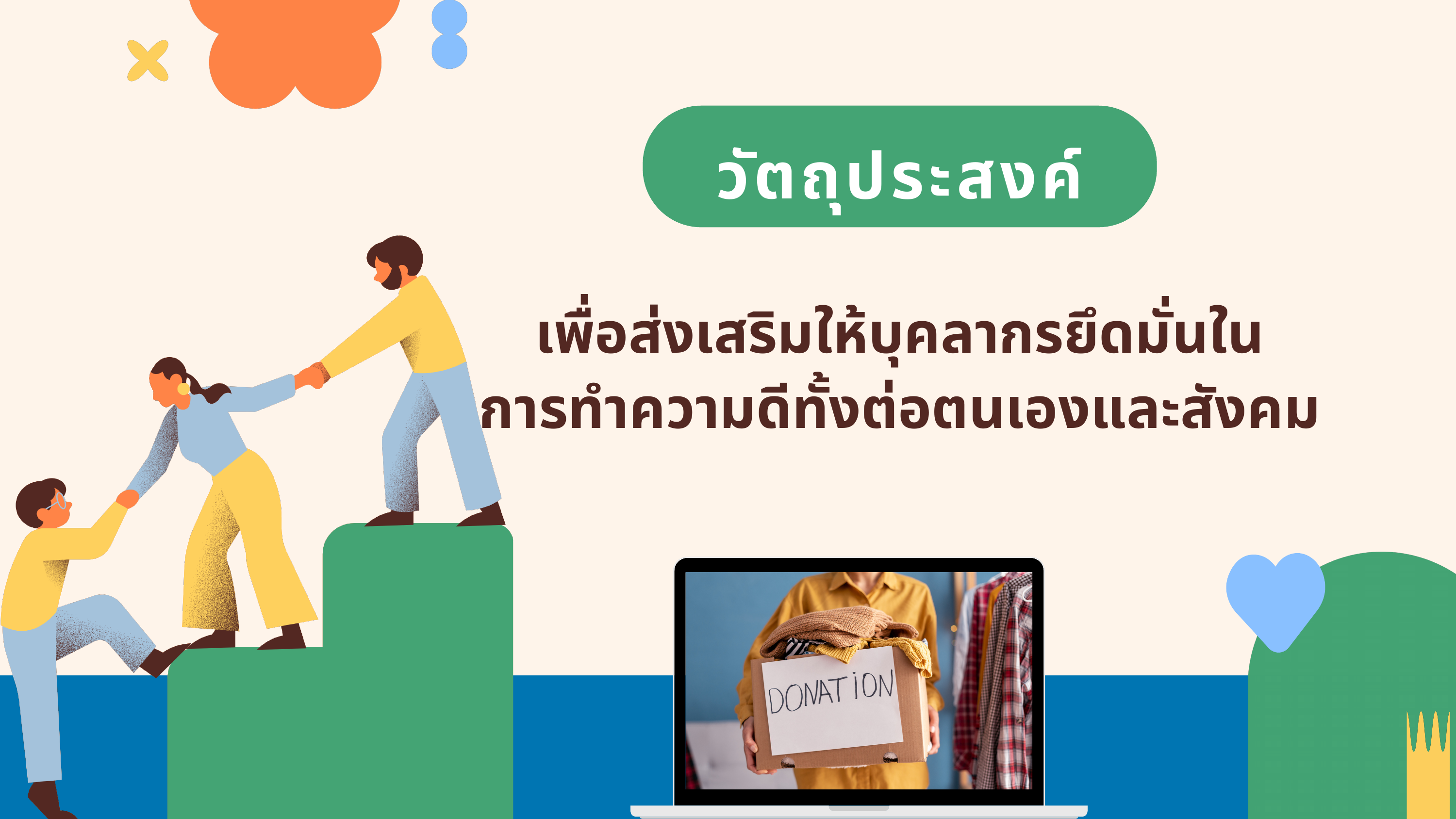

วัตถุประสงค์

เพื่อส่งเสริมให้บุคลากรยึดมั่นใน
การทำความดีทั้งต่อตนเองและสังคม